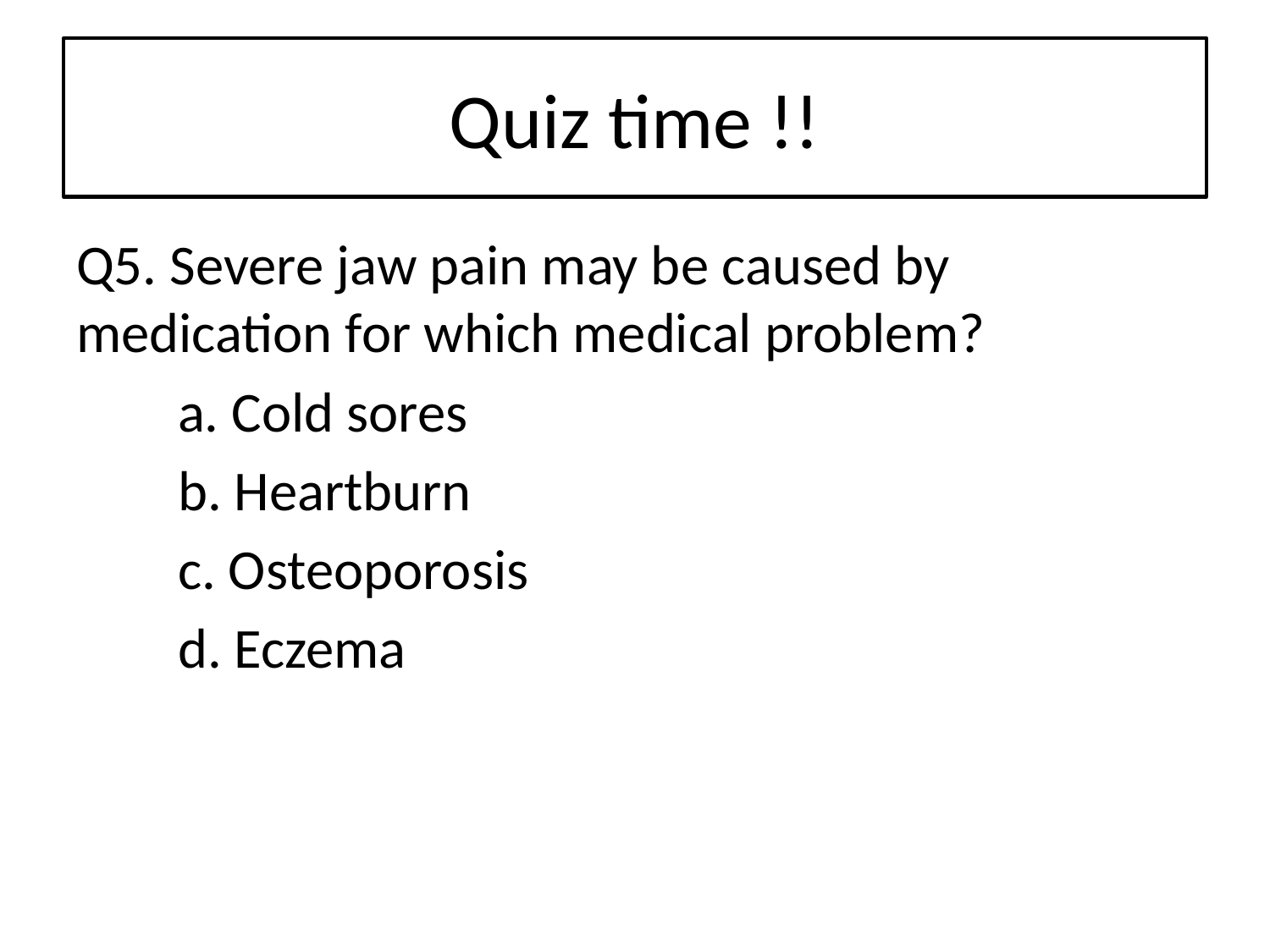

# Quiz time !!
Q5. Severe jaw pain may be caused by medication for which medical problem?
        a. Cold sores
        b. Heartburn
        c. Osteoporosis
        d. Eczema